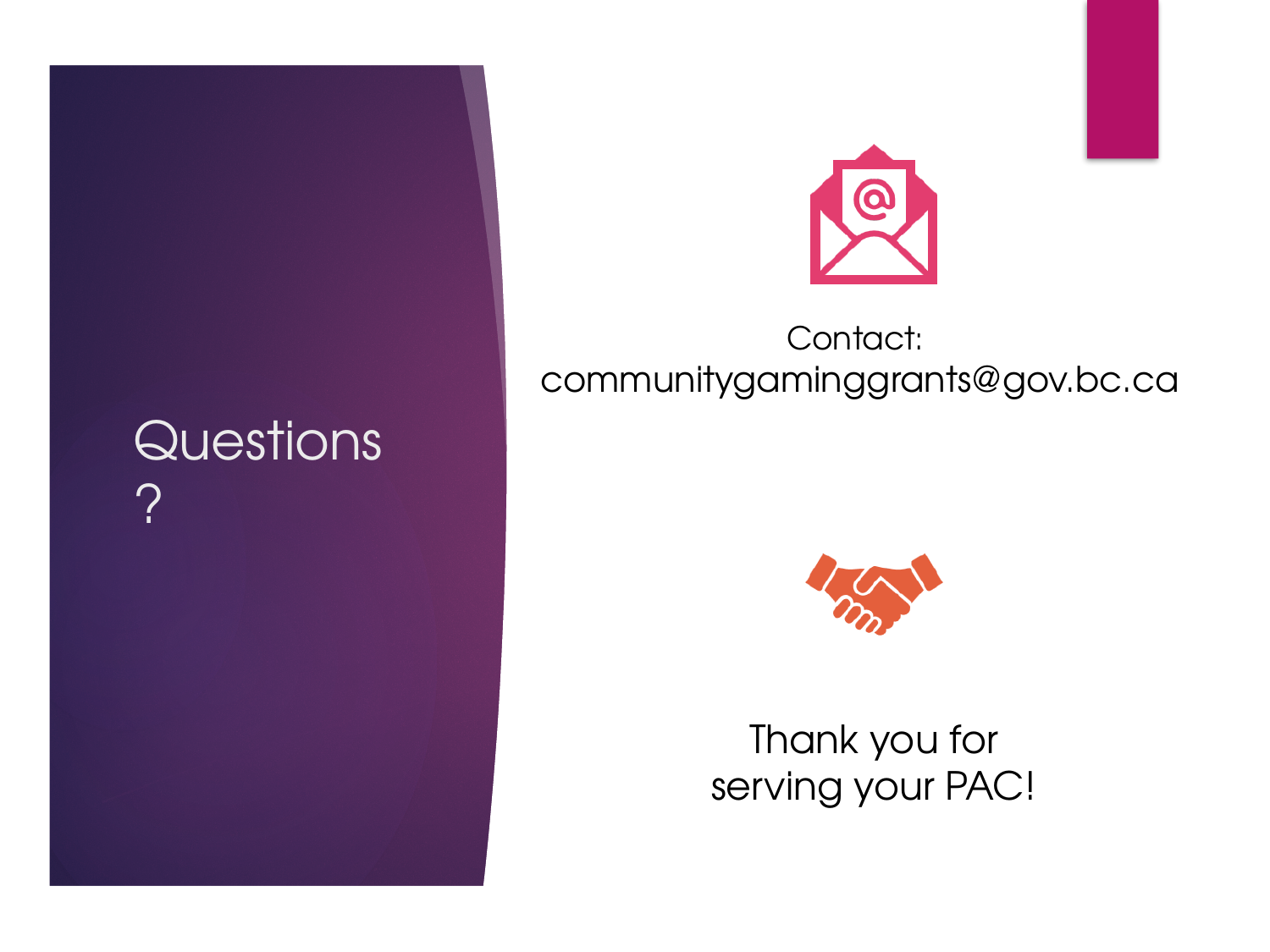

Thank you for serving your PAC!
# Questions?
Contact:
communitygaminggrants@gov.bc.ca